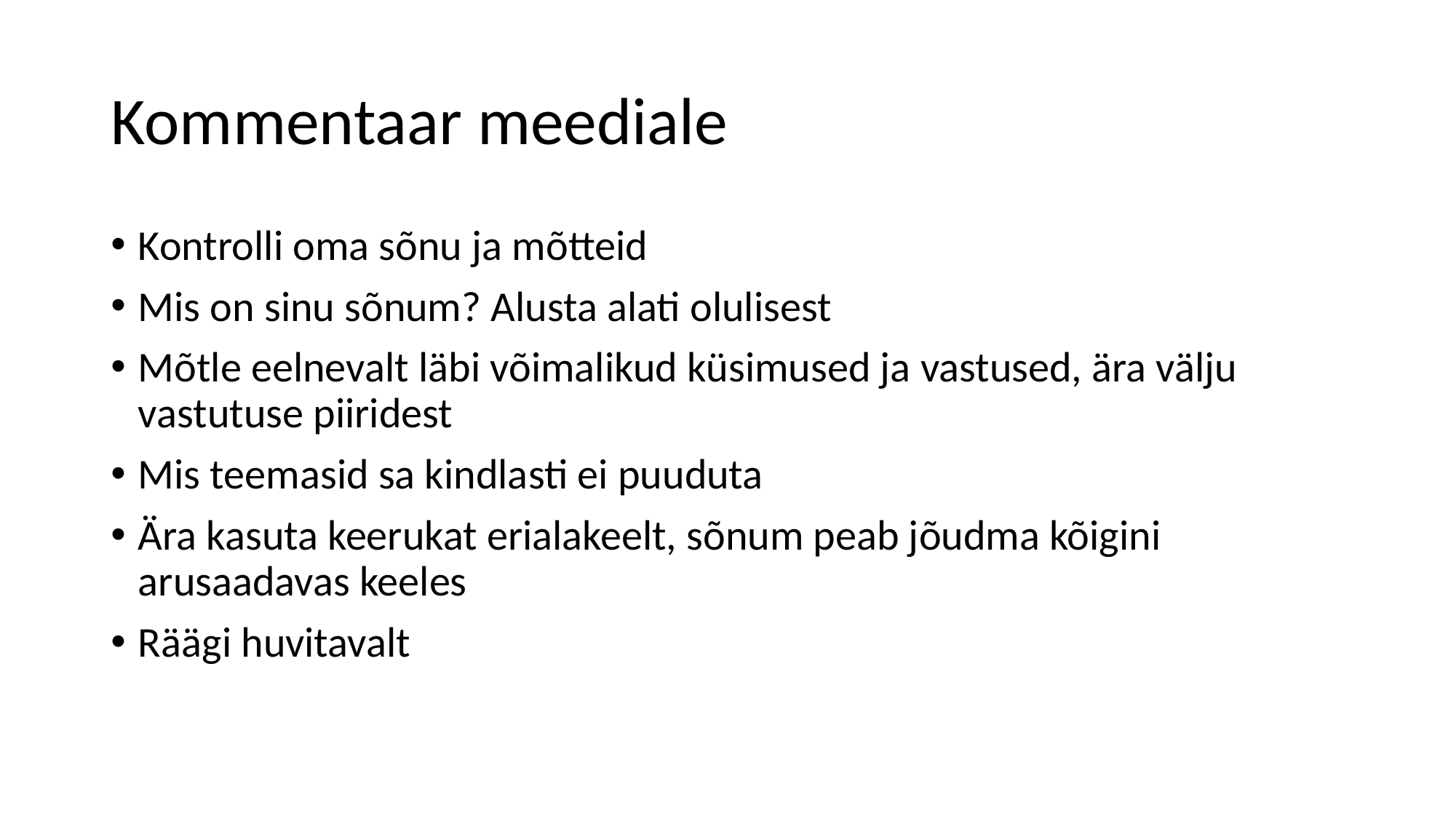

# Kommentaar meediale
Kontrolli oma sõnu ja mõtteid
Mis on sinu sõnum? Alusta alati olulisest
Mõtle eelnevalt läbi võimalikud küsimused ja vastused, ära välju vastutuse piiridest
Mis teemasid sa kindlasti ei puuduta
Ära kasuta keerukat erialakeelt, sõnum peab jõudma kõigini arusaadavas keeles
Räägi huvitavalt